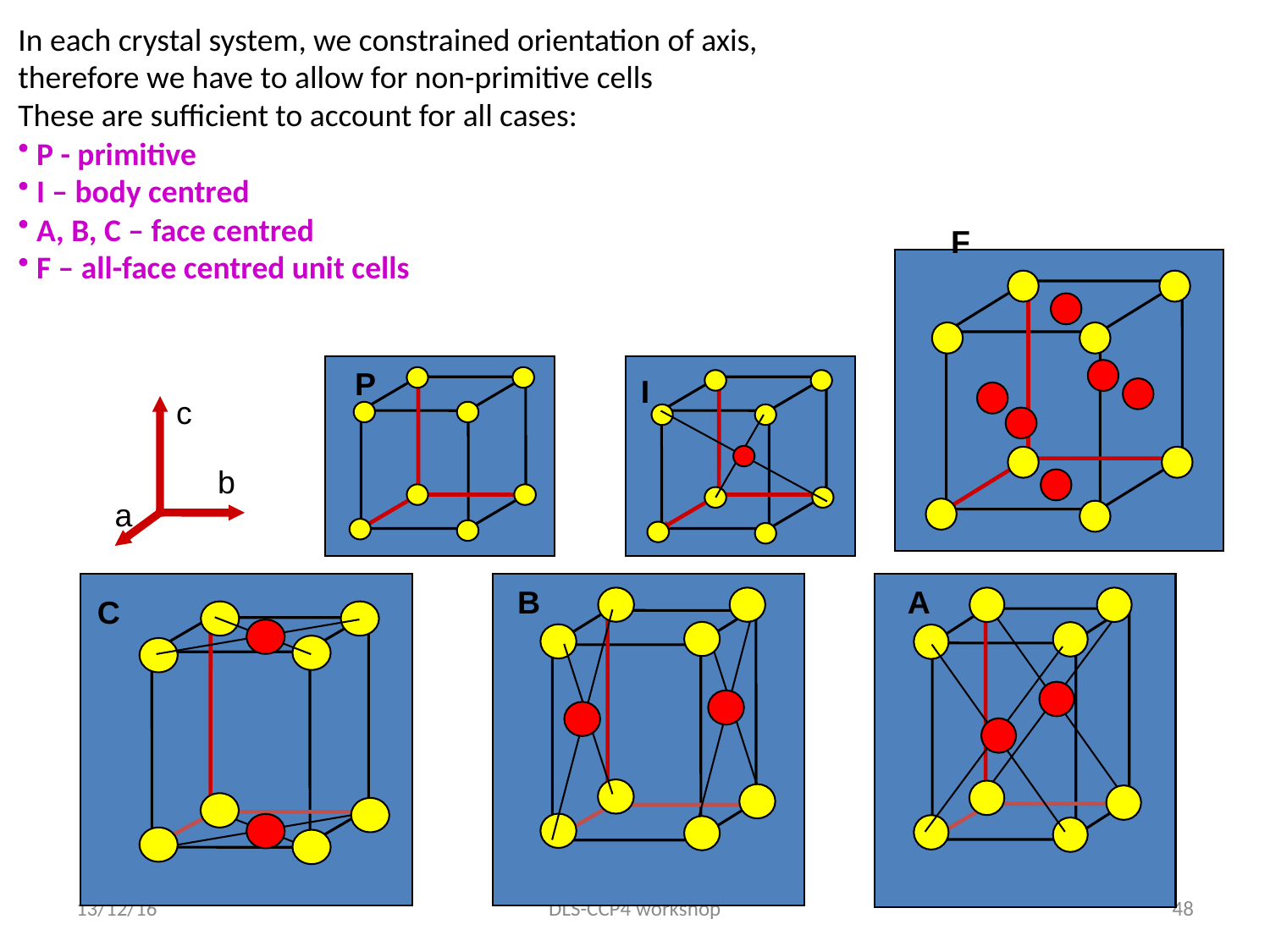

In each crystal system, we constrained orientation of axis,
therefore we have to allow for non-primitive cells
These are sufficient to account for all cases:
 P - primitive
 I – body centred
 A, B, C – face centred
 F – all-face centred unit cells
F

P
I
c

b
a

B
A
C
13/12/16
DLS-CCP4 workshop
48